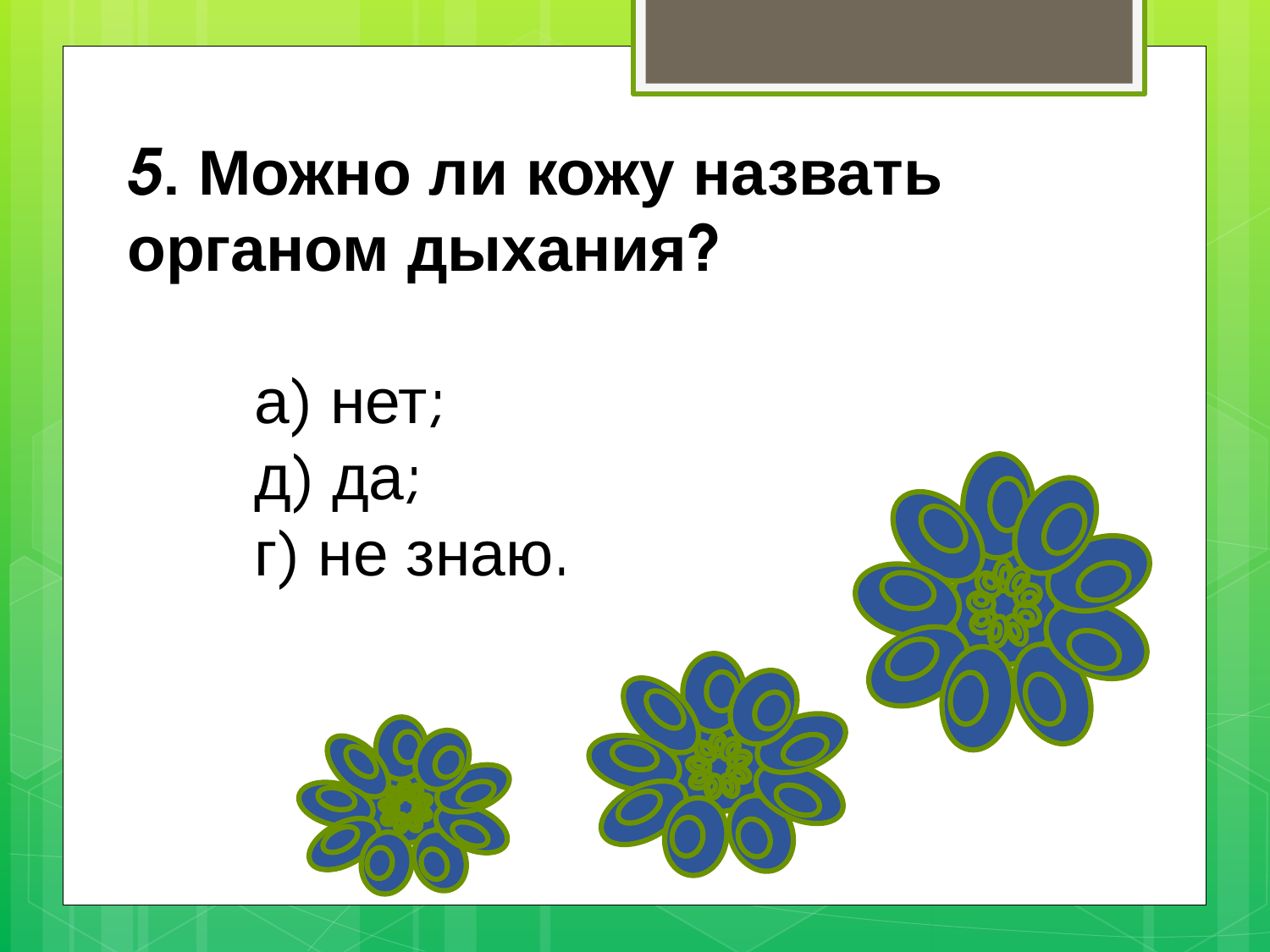

5. Можно ли кожу назвать органом дыхания?

	а) нет;
	д) да;
	г) не знаю.